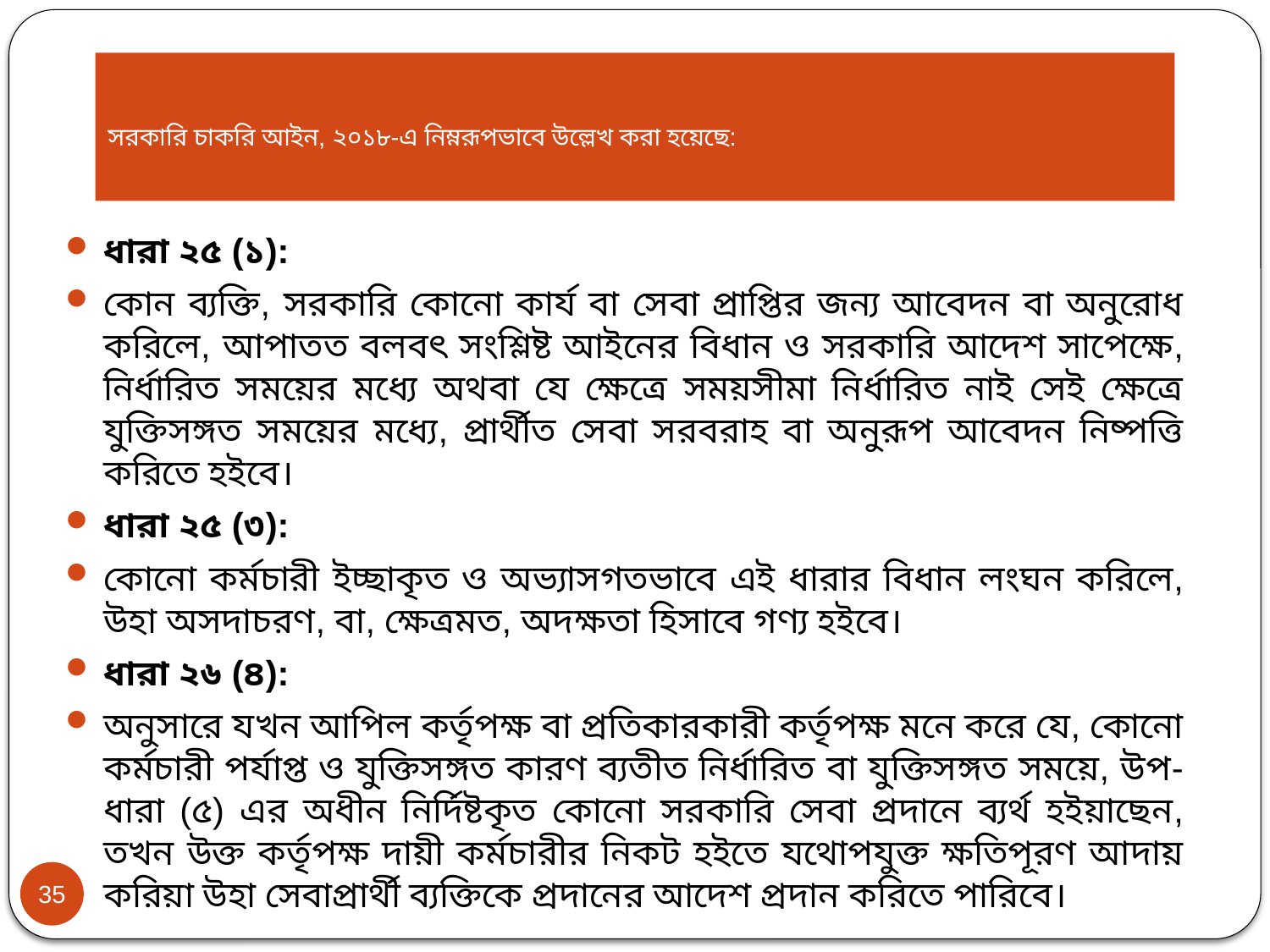

# সরকারি চাকরি আইন, ২০১৮-এ নিম্নরূপভাবে উল্লেখ করা হয়েছে:
ধারা ২৫ (১):
কোন ব্যক্তি, সরকারি কোনো কার্য বা সেবা প্রাপ্তির জন্য আবেদন বা অনুরোধ করিলে, আপাতত বলবৎ সংশ্লিষ্ট আইনের বিধান ও সরকারি আদেশ সাপেক্ষে, নির্ধারিত সময়ের মধ্যে অথবা যে ক্ষেত্রে সময়সীমা নির্ধারিত নাই সেই ক্ষেত্রে যুক্তিসঙ্গত সময়ের মধ্যে, প্রার্থীত সেবা সরবরাহ বা অনুরূপ আবেদন নিষ্পত্তি করিতে হইবে।
ধারা ২৫ (৩):
কোনো কর্মচারী ইচ্ছাকৃত ও অভ্যাসগতভাবে এই ধারার বিধান লংঘন করিলে, উহা অসদাচরণ, বা, ক্ষেত্রমত, অদক্ষতা হিসাবে গণ্য হইবে।
ধারা ২৬ (৪):
অনুসারে যখন আপিল কর্তৃপক্ষ বা প্রতিকারকারী কর্তৃপক্ষ মনে করে যে, কোনো কর্মচারী পর্যাপ্ত ও যুক্তিসঙ্গত কারণ ব্যতীত নির্ধারিত বা যুক্তিসঙ্গত সময়ে, উপ-ধারা (৫) এর অধীন নির্দিষ্টকৃত কোনো সরকারি সেবা প্রদানে ব্যর্থ হইয়াছেন, তখন উক্ত কর্তৃপক্ষ দায়ী কর্মচারীর নিকট হইতে যথোপযুক্ত ক্ষতিপূরণ আদায় করিয়া উহা সেবাপ্রার্থী ব্যক্তিকে প্রদানের আদেশ প্রদান করিতে পারিবে।

35